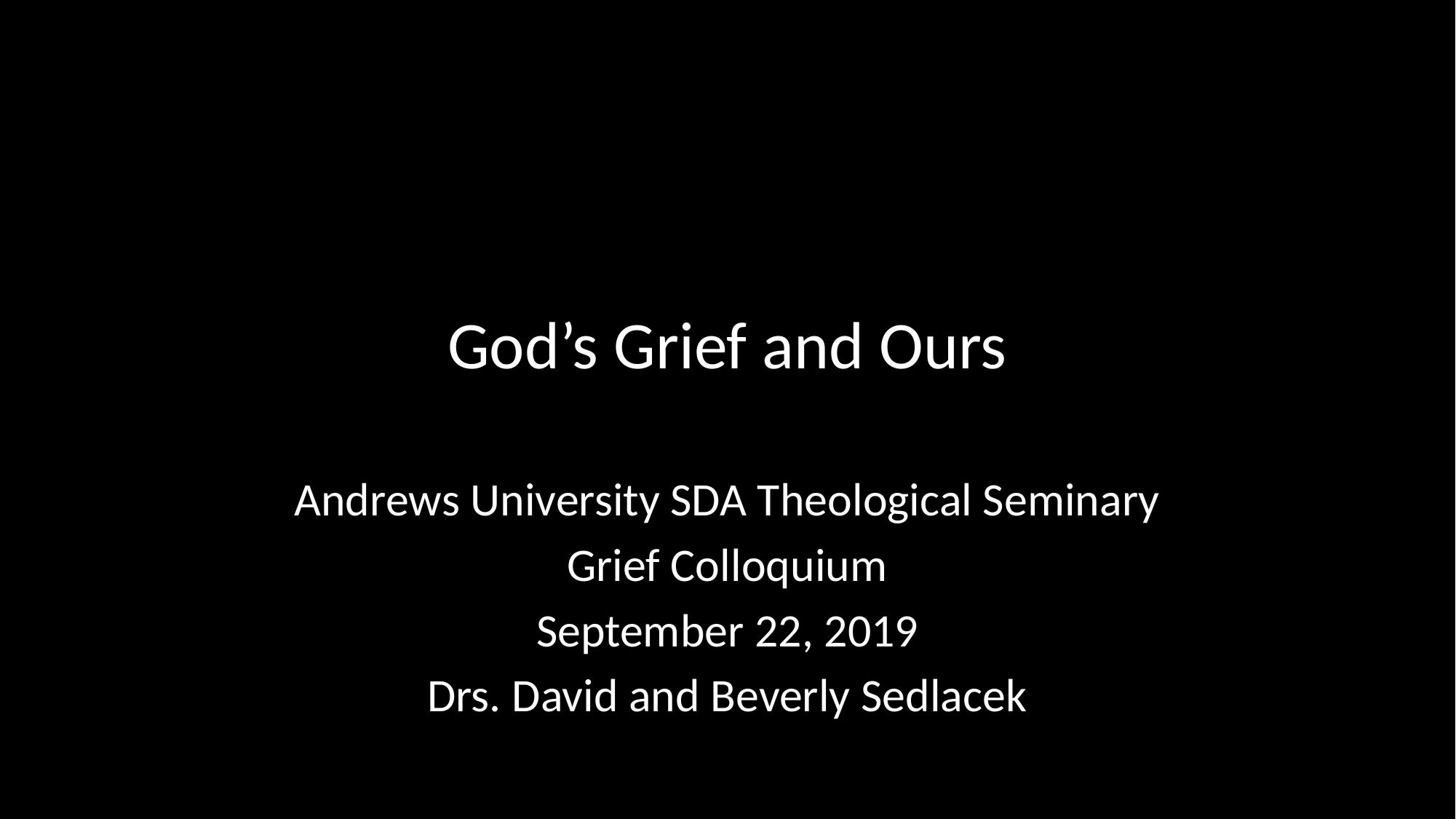

# God’s Grief and Ours
Andrews University SDA Theological Seminary
Grief Colloquium
September 22, 2019
Drs. David and Beverly Sedlacek